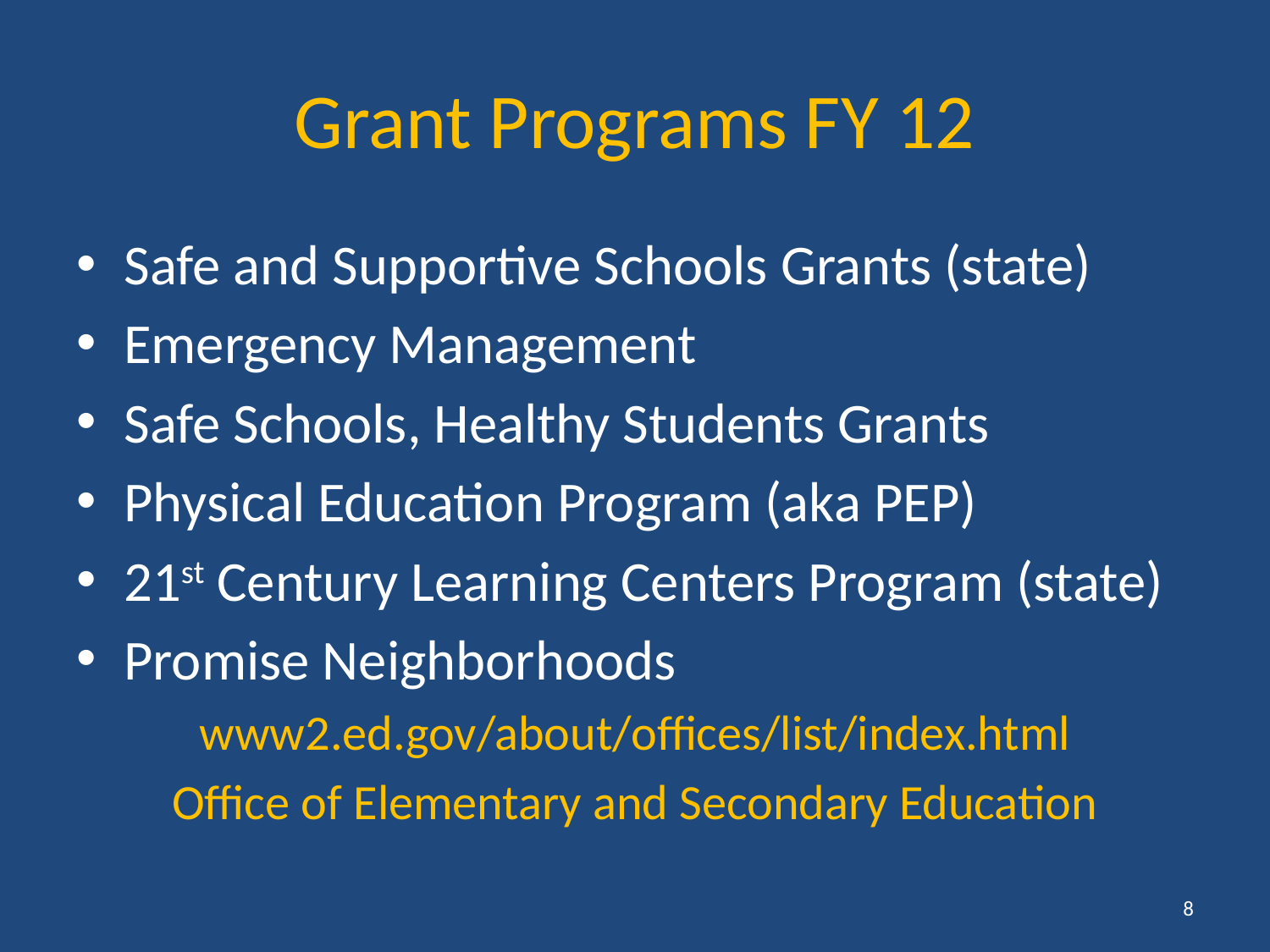

Grant Programs FY 12
Safe and Supportive Schools Grants (state)
Emergency Management
Safe Schools, Healthy Students Grants
Physical Education Program (aka PEP)
21st Century Learning Centers Program (state)
Promise Neighborhoods
www2.ed.gov/about/offices/list/index.html
Office of Elementary and Secondary Education

8